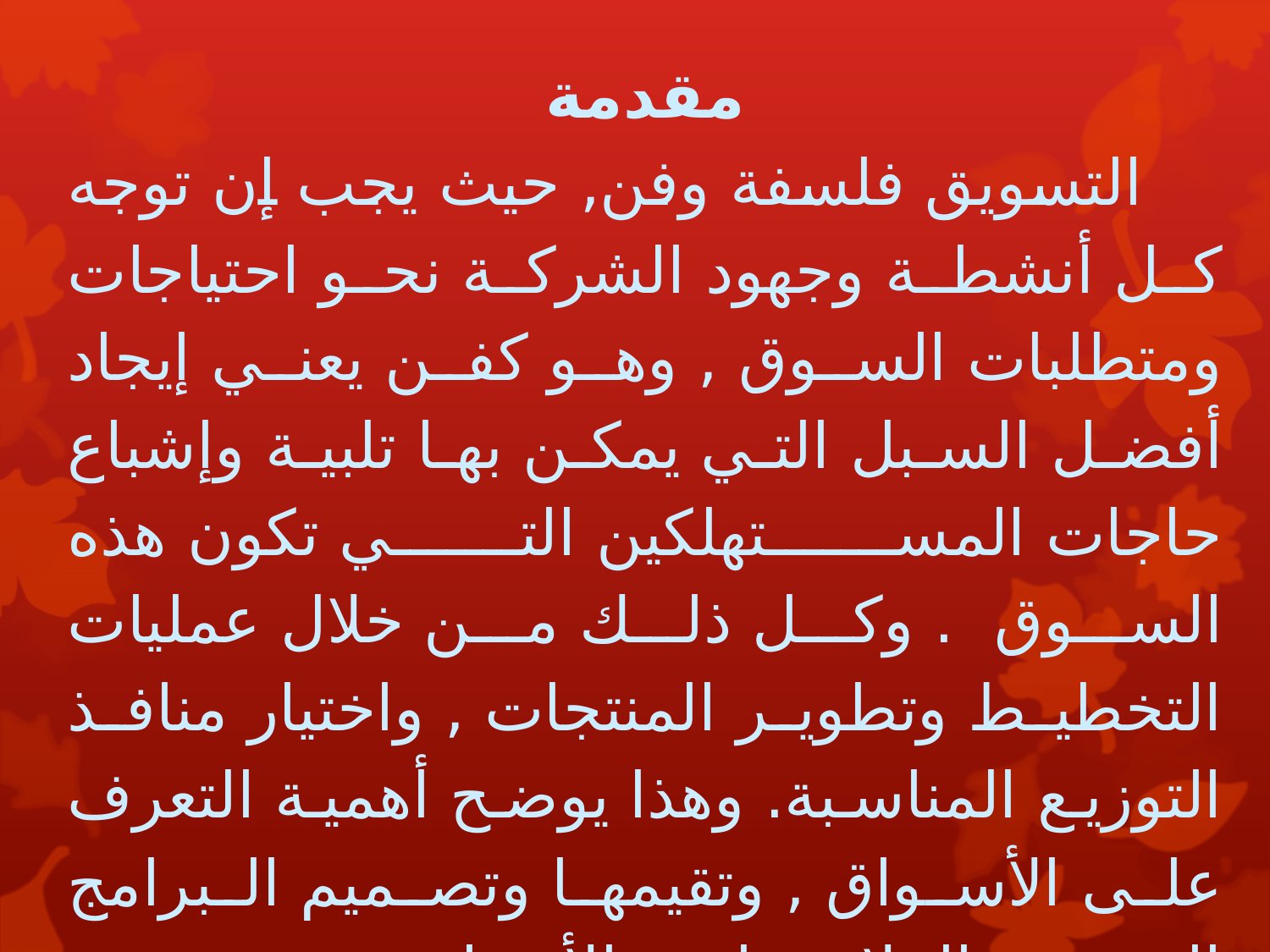

مقدمة
    التسويق فلسفة وفن, حيث يجب إن توجه كل أنشطة وجهود الشركة نحو احتياجات ومتطلبات السوق , وهو كفن يعني إيجاد أفضل السبل التي يمكن بها تلبية وإشباع حاجات المستهلكين التي تكون هذه السوق  . وكل ذلك من خلال عمليات التخطيط وتطوير المنتجات , واختيار منافذ التوزيع المناسبة. وهذا يوضح أهمية التعرف على الأسواق , وتقيمها وتصميم البرامج التسويقة الملائمة لهذه الأسواق .